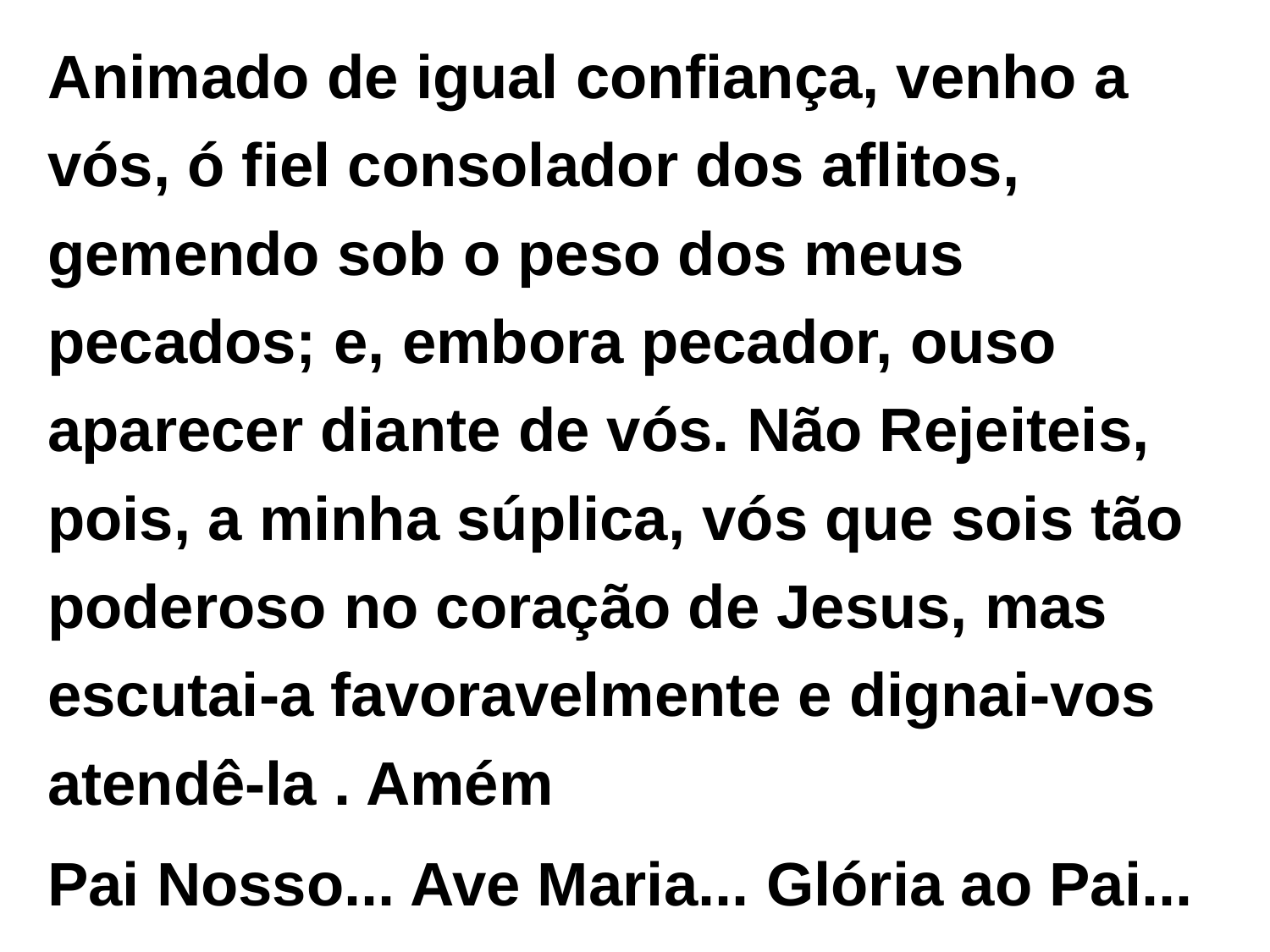

Animado de igual confiança, venho a vós, ó fiel consolador dos aflitos, gemendo sob o peso dos meus pecados; e, embora pecador, ouso aparecer diante de vós. Não Rejeiteis, pois, a minha súplica, vós que sois tão poderoso no coração de Jesus, mas escutai-a favoravelmente e dignai-vos atendê-la . Amém
Pai Nosso... Ave Maria... Glória ao Pai...